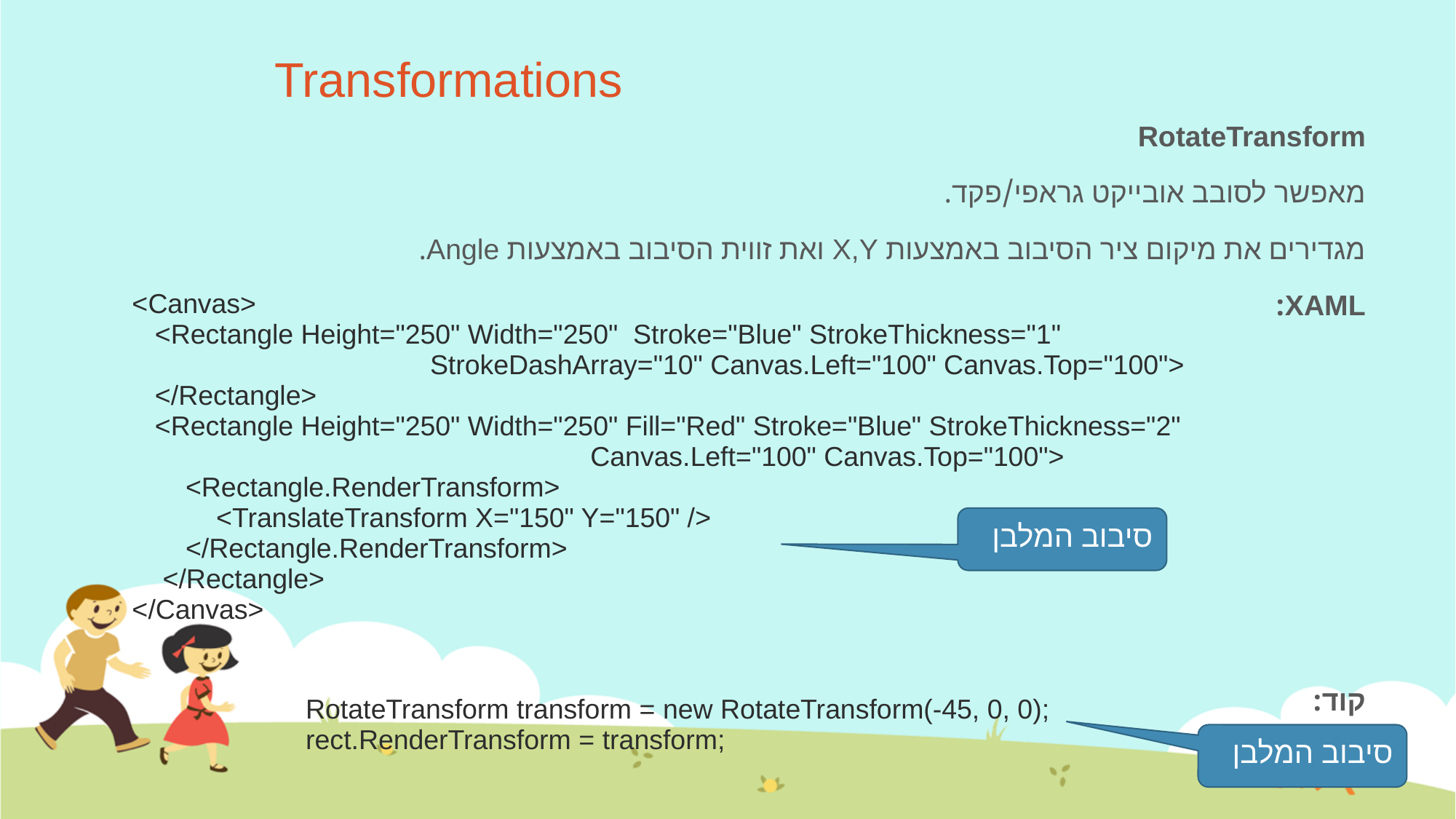

# Transformations
RotateTransform
מאפשר לסובב אובייקט גראפי/פקד.
מגדירים את מיקום ציר הסיבוב באמצעות X,Y ואת זווית הסיבוב באמצעות Angle.
XAML:

קוד:

| <Canvas> <Rectangle Height="250" Width="250" Stroke="Blue" StrokeThickness="1" StrokeDashArray="10" Canvas.Left="100" Canvas.Top="100"> </Rectangle> <Rectangle Height="250" Width="250" Fill="Red" Stroke="Blue" StrokeThickness="2" Canvas.Left="100" Canvas.Top="100"> <Rectangle.RenderTransform> <TranslateTransform X="150" Y="150" /> </Rectangle.RenderTransform> </Rectangle> </Canvas> |
| --- |
סיבוב המלבן
| RotateTransform transform = new RotateTransform(-45, 0, 0); rect.RenderTransform = transform; |
| --- |
סיבוב המלבן